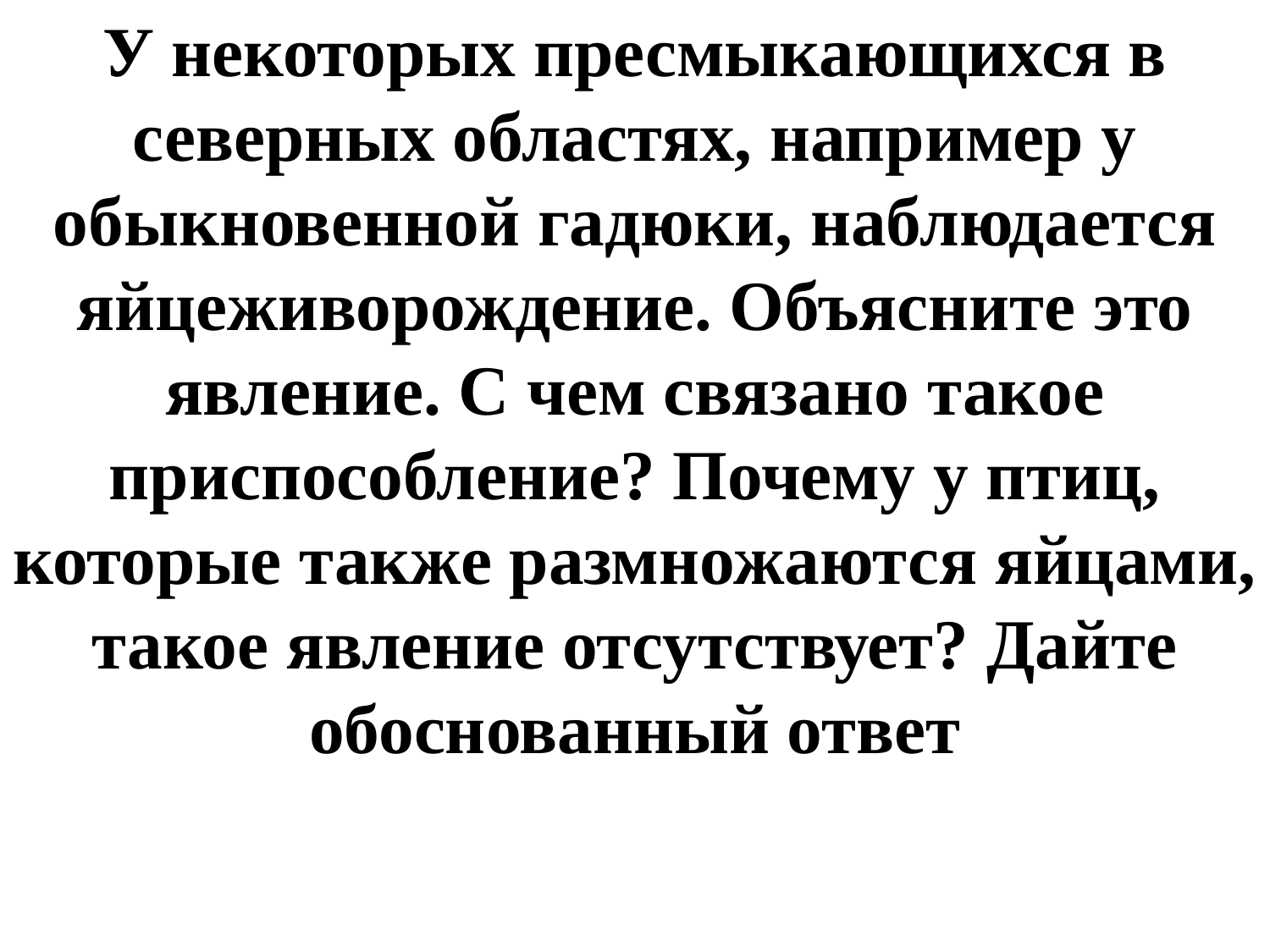

У некоторых пресмыкающихся в северных областях, например у обыкновенной гадюки, наблюдается яйцеживорождение. Объясните это явление. С чем связано такое приспособление? Почему у птиц, которые также размножаются яйцами, такое явление отсутствует? Дайте обоснованный ответ